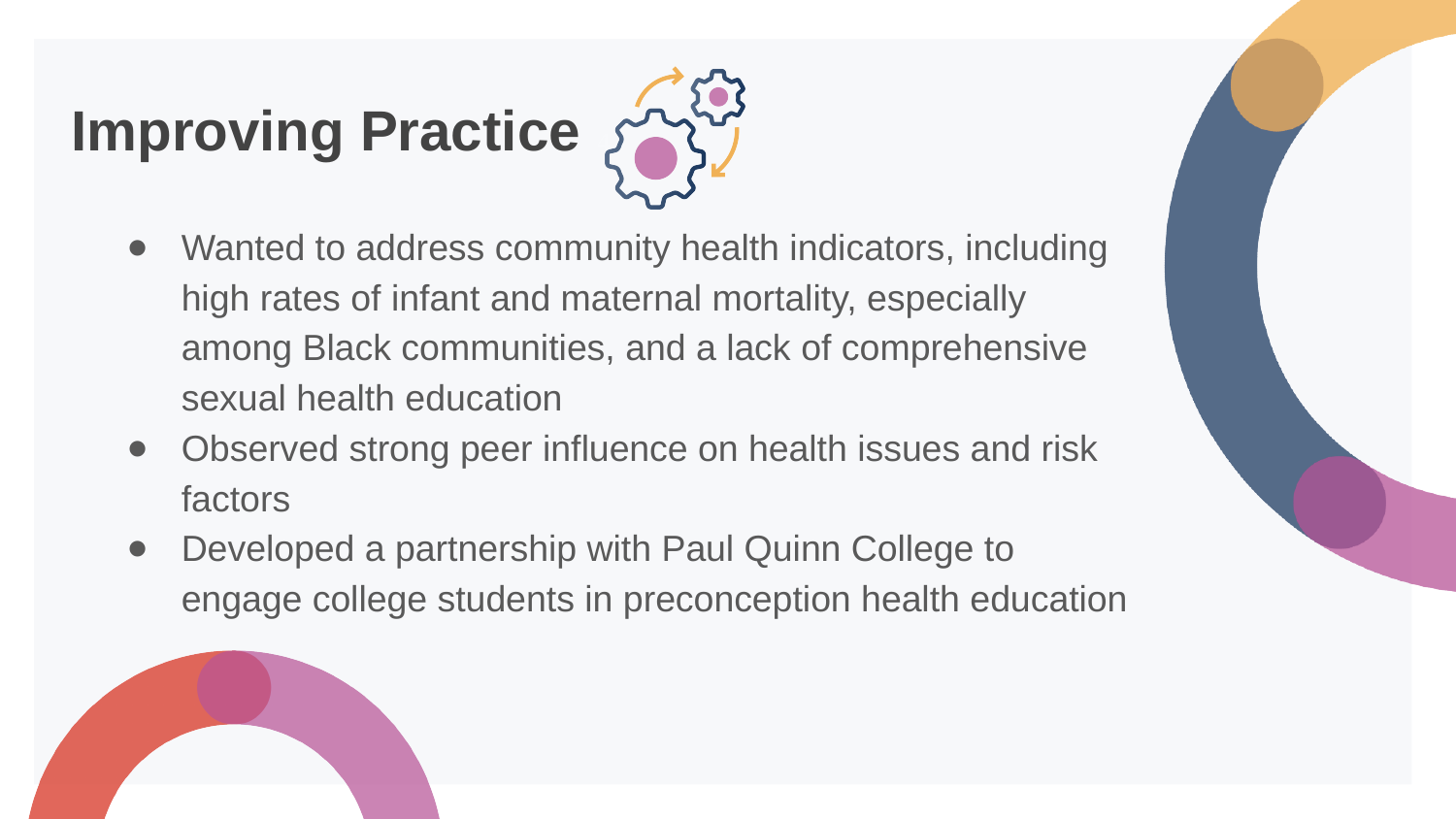

# Improving Practice 4
Wanted to address community health indicators, including high rates of infant and maternal mortality, especially among Black communities, and a lack of comprehensive sexual health education
Observed strong peer influence on health issues and risk factors
Developed a partnership with Paul Quinn College to engage college students in preconception health education